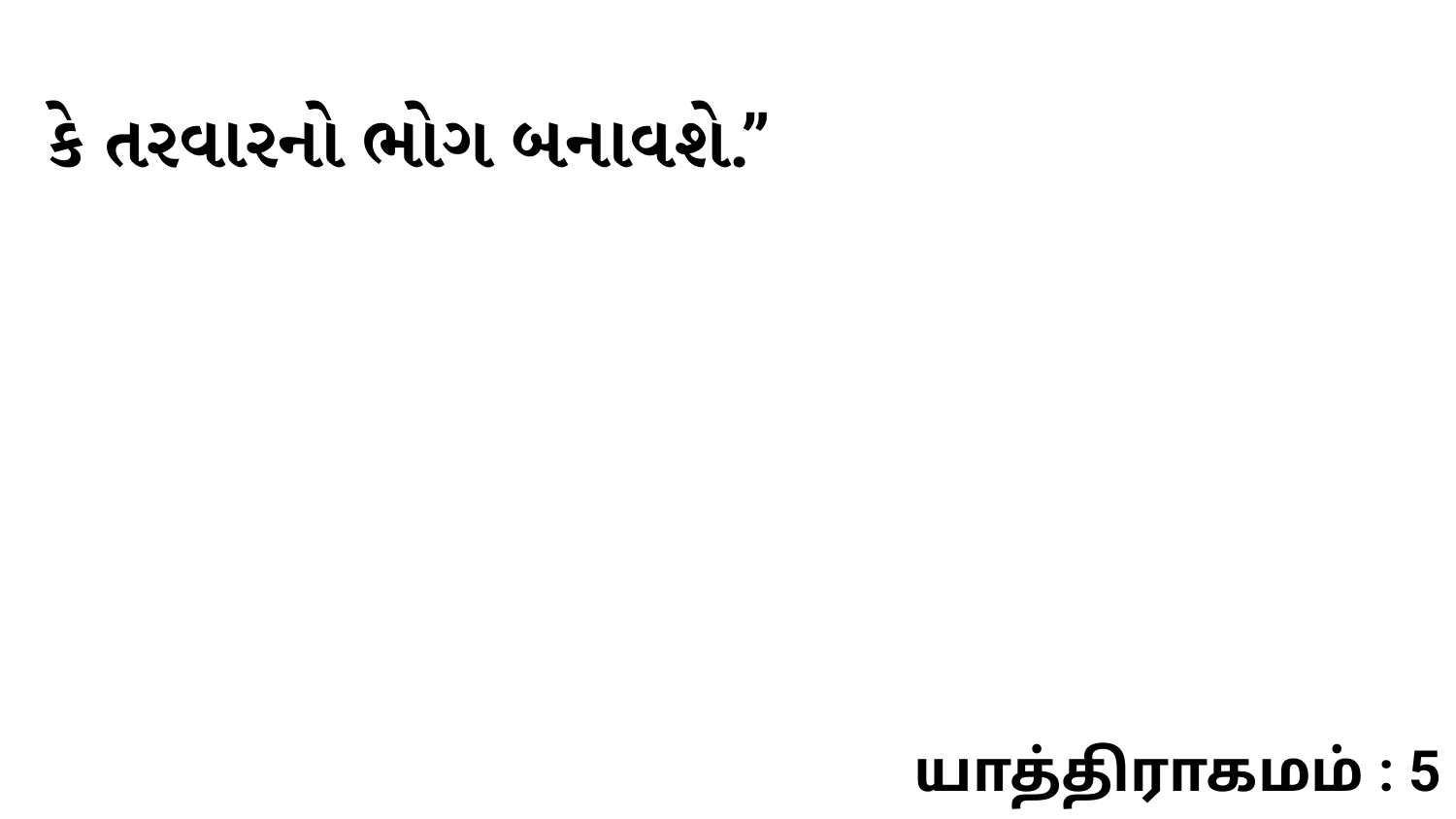

કે તરવારનો ભોગ બનાવશે.”
யாத்திராகமம் : 5